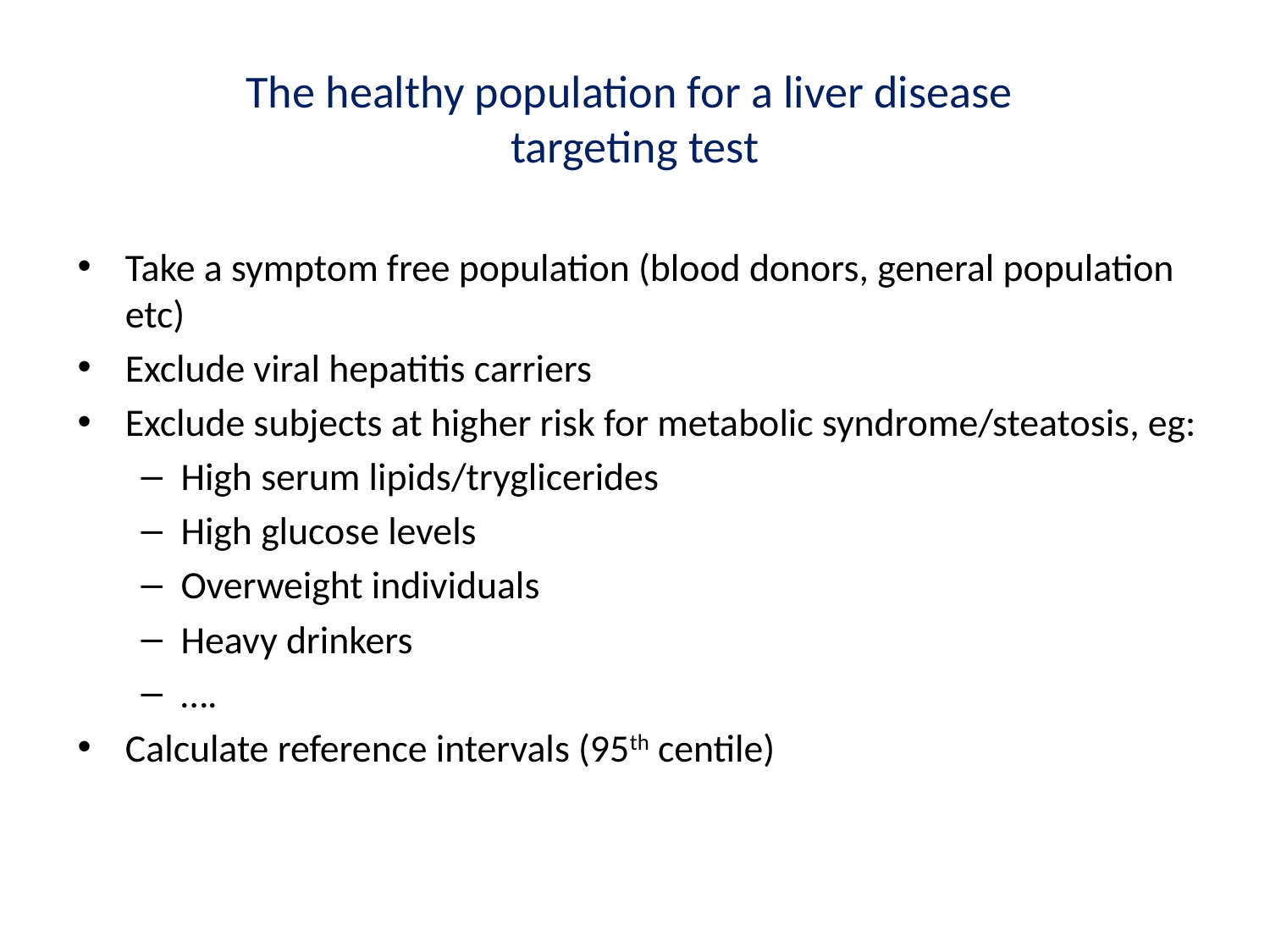

# The healthy population for a liver disease targeting test
Take a symptom free population (blood donors, general population etc)
Exclude viral hepatitis carriers
Exclude subjects at higher risk for metabolic syndrome/steatosis, eg:
High serum lipids/tryglicerides
High glucose levels
Overweight individuals
Heavy drinkers
….
Calculate reference intervals (95th centile)